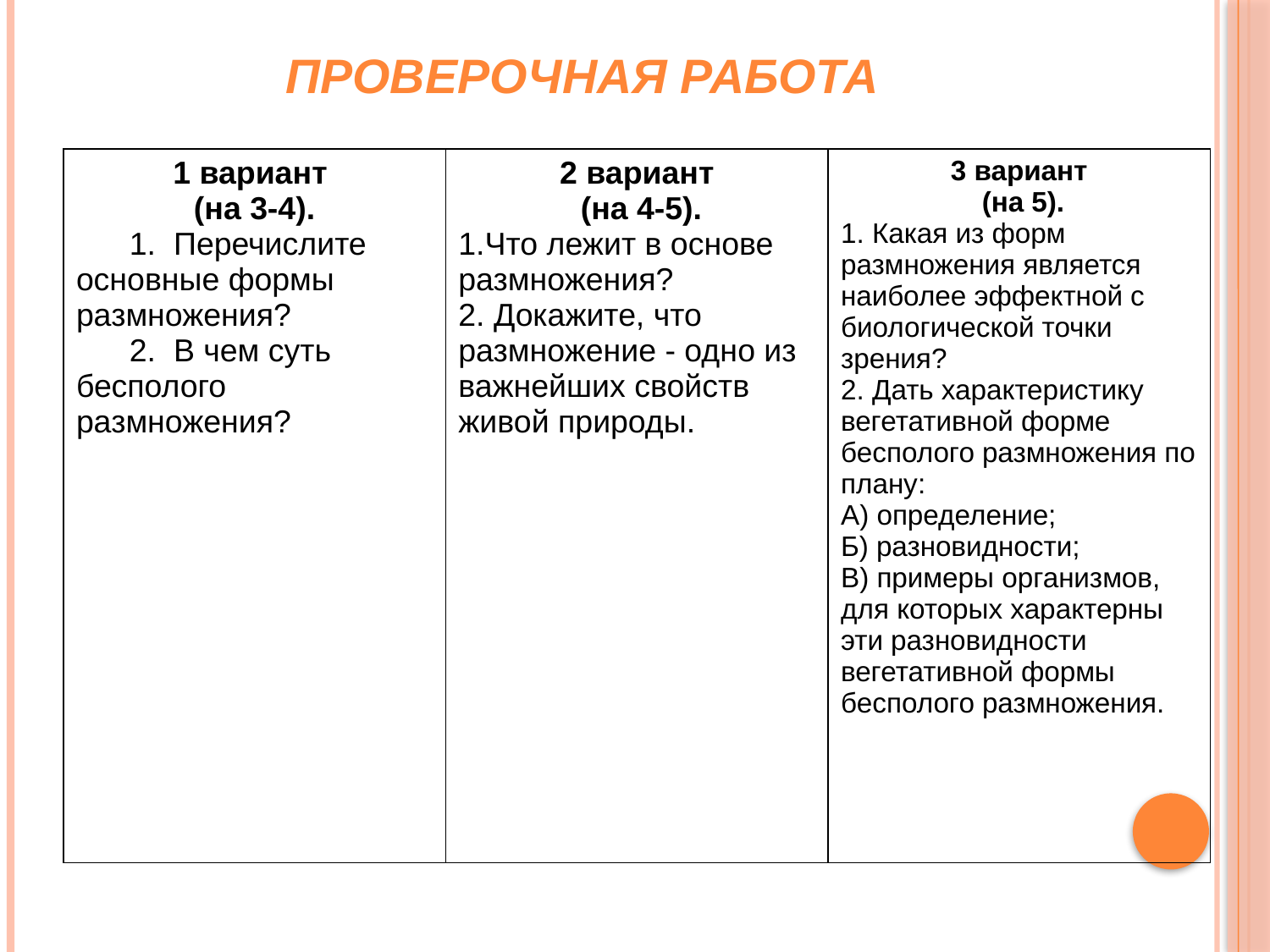

# Проверочная работа
| 1 вариант (на 3-4). 1. Перечислите основные формы размножения? 2. В чем суть бесполого размножения? | 2 вариант (на 4-5). 1.Что лежит в основе размножения? 2. Докажите, что размножение - одно из важнейших свойств живой природы. | 3 вариант (на 5). 1. Какая из форм размножения является наиболее эффектной с биологической точки зрения? 2. Дать характеристику вегетативной форме бесполого размножения по плану: А) определение; Б) разновидности; В) примеры организмов, для которых характерны эти разновидности вегетативной формы бесполого размножения. |
| --- | --- | --- |